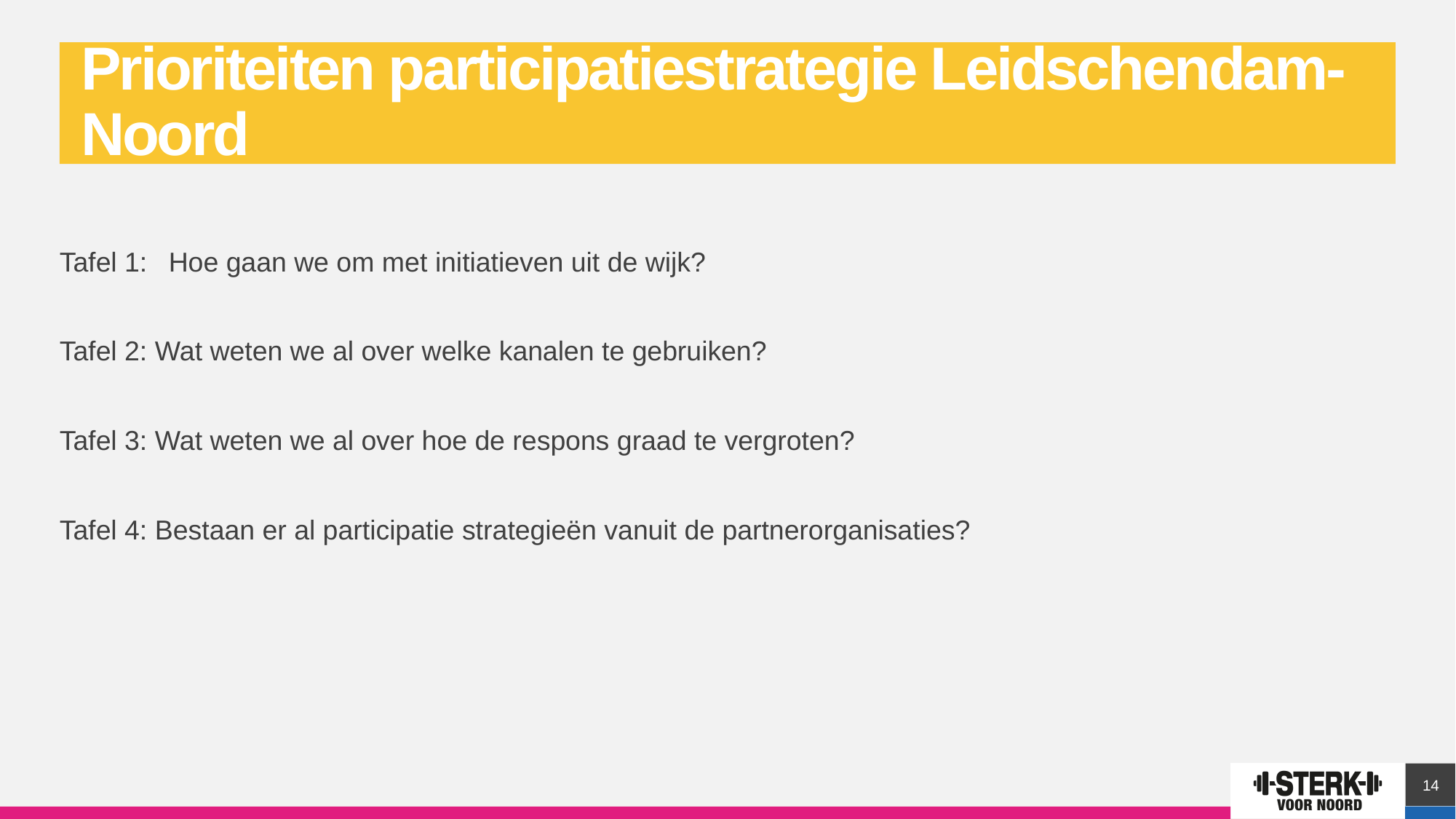

Prioriteiten participatiestrategie Leidschendam- Noord
Tafel 1:	Hoe gaan we om met initiatieven uit de wijk?

Tafel 2: Wat weten we al over welke kanalen te gebruiken?

Tafel 3: Wat weten we al over hoe de respons graad te vergroten?

Tafel 4: Bestaan er al participatie strategieën vanuit de partnerorganisaties?
14